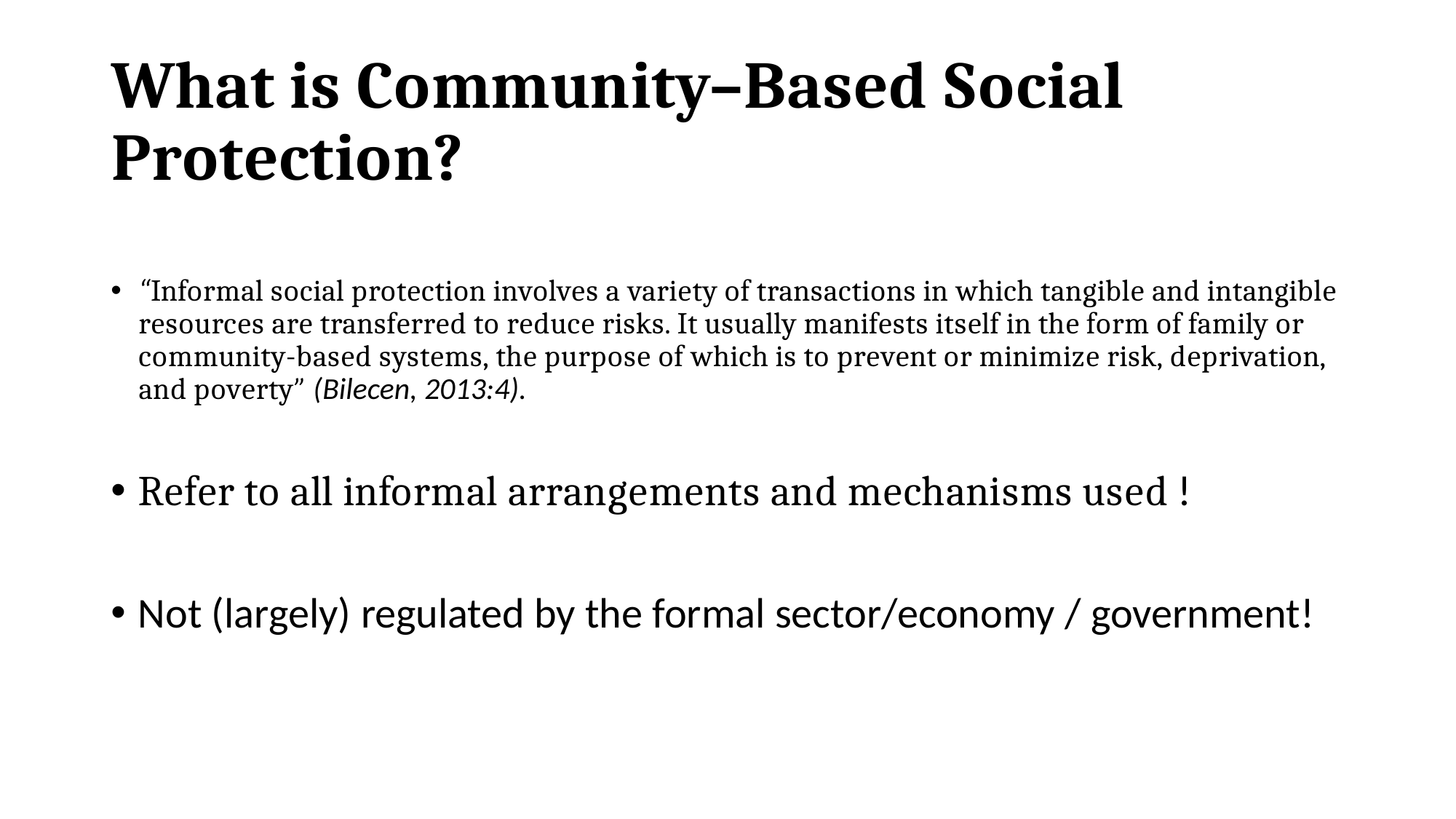

# What is Community–Based Social Protection?

“Informal social protection involves a variety of transactions in which tangible and intangible resources are transferred to reduce risks. It usually manifests itself in the form of family or community-based systems, the purpose of which is to prevent or minimize risk, deprivation, and poverty” (Bilecen, 2013:4).

Refer to all informal arrangements and mechanisms used !

Not (largely) regulated by the formal sector/economy / government!